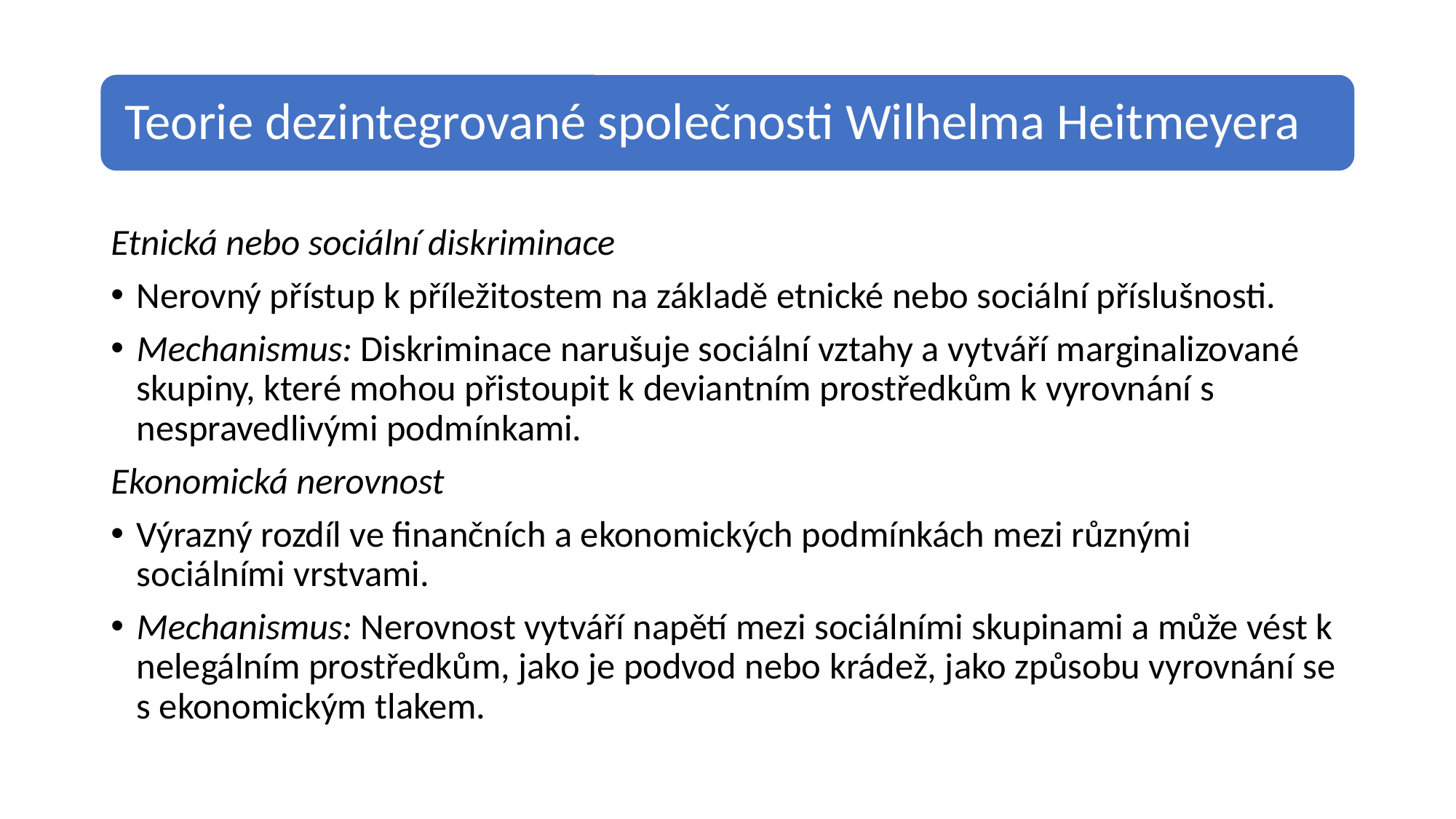

Teorie dezintegrované společnosti Wilhelma Heitmeyera
Etnická nebo sociální diskriminace
Nerovný přístup k příležitostem na základě etnické nebo sociální příslušnosti.
Mechanismus: Diskriminace narušuje sociální vztahy a vytváří marginalizované skupiny, které mohou přistoupit k deviantním prostředkům k vyrovnání s nespravedlivými podmínkami.
Ekonomická nerovnost
Výrazný rozdíl ve finančních a ekonomických podmínkách mezi různými sociálními vrstvami.
Mechanismus: Nerovnost vytváří napětí mezi sociálními skupinami a může vést k nelegálním prostředkům, jako je podvod nebo krádež, jako způsobu vyrovnání se s ekonomickým tlakem.